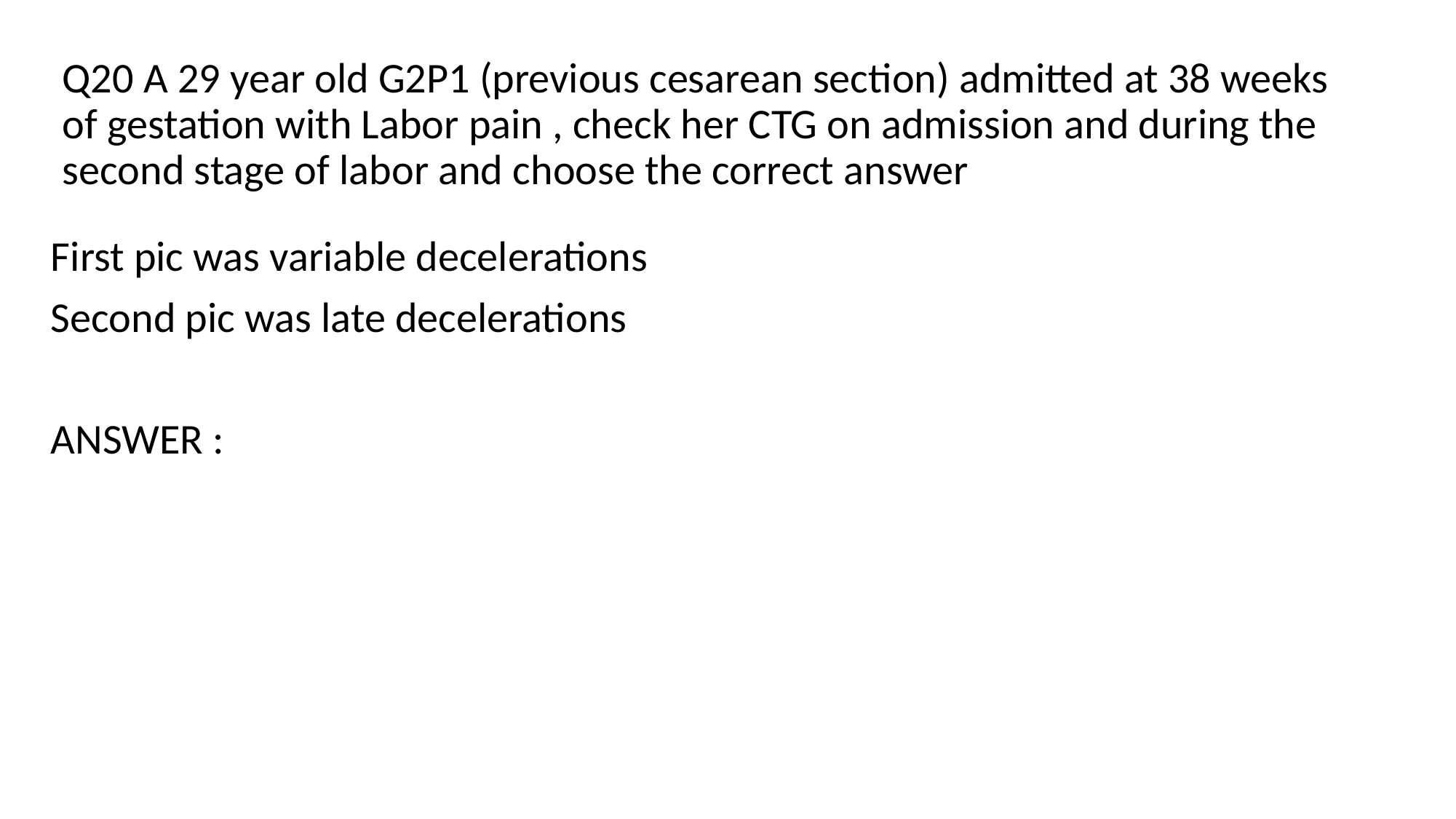

# Q20 A 29 year old G2P1 (previous cesarean section) admitted at 38 weeks of gestation with Labor pain , check her CTG on admission and during the second stage of labor and choose the correct answer
First pic was variable decelerations
Second pic was late decelerations

ANSWER :patients history necessitates continuous fetal heart monitoring during labor